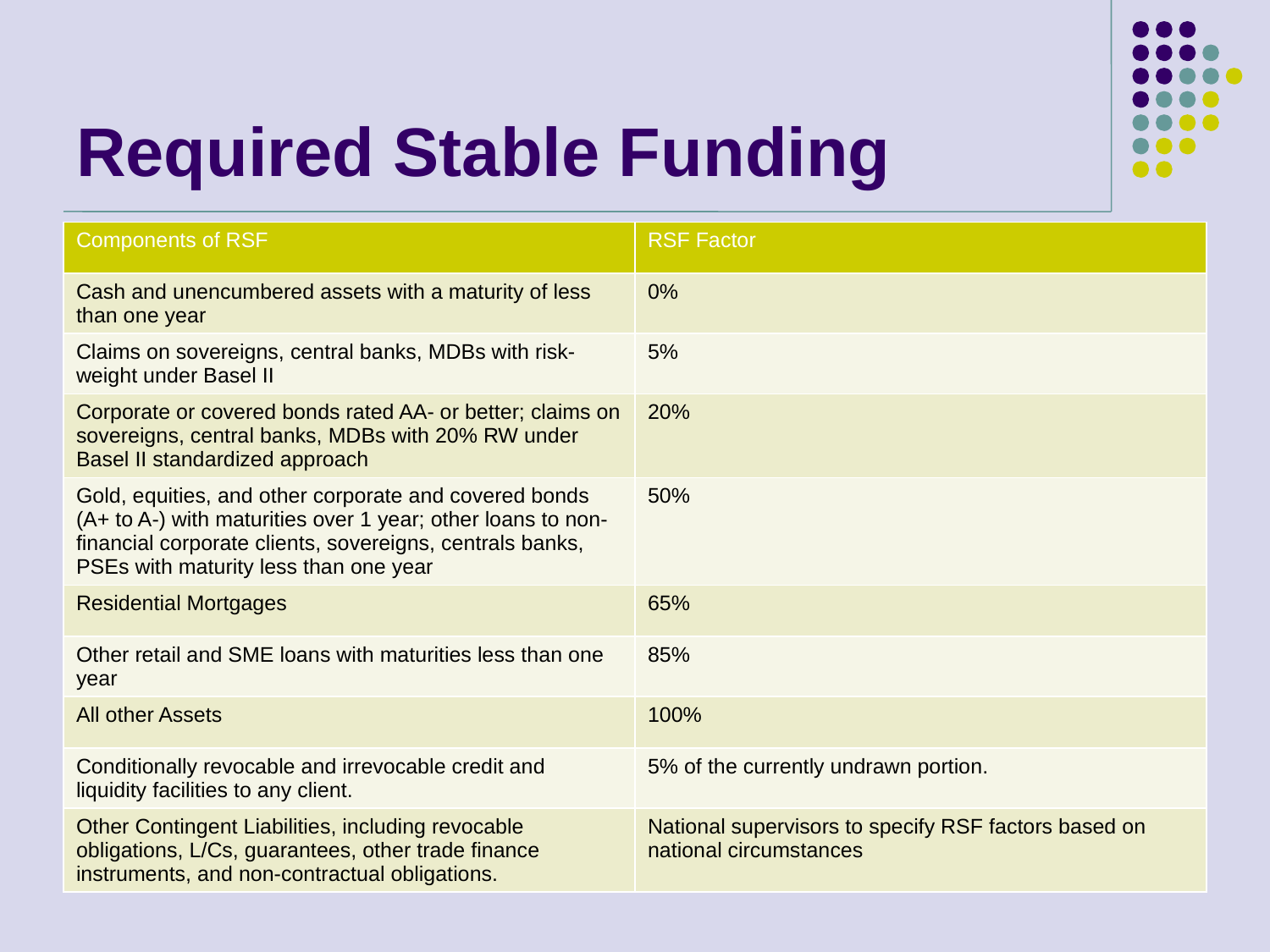

# Required Stable Funding
| Components of RSF | RSF Factor |
| --- | --- |
| Cash and unencumbered assets with a maturity of less than one year | 0% |
| Claims on sovereigns, central banks, MDBs with risk-weight under Basel II | 5% |
| Corporate or covered bonds rated AA- or better; claims on sovereigns, central banks, MDBs with 20% RW under Basel II standardized approach | 20% |
| Gold, equities, and other corporate and covered bonds (A+ to A-) with maturities over 1 year; other loans to non-financial corporate clients, sovereigns, centrals banks, PSEs with maturity less than one year | 50% |
| Residential Mortgages | 65% |
| Other retail and SME loans with maturities less than one year | 85% |
| All other Assets | 100% |
| Conditionally revocable and irrevocable credit and liquidity facilities to any client. | 5% of the currently undrawn portion. |
| Other Contingent Liabilities, including revocable obligations, L/Cs, guarantees, other trade finance instruments, and non-contractual obligations. | National supervisors to specify RSF factors based on national circumstances |